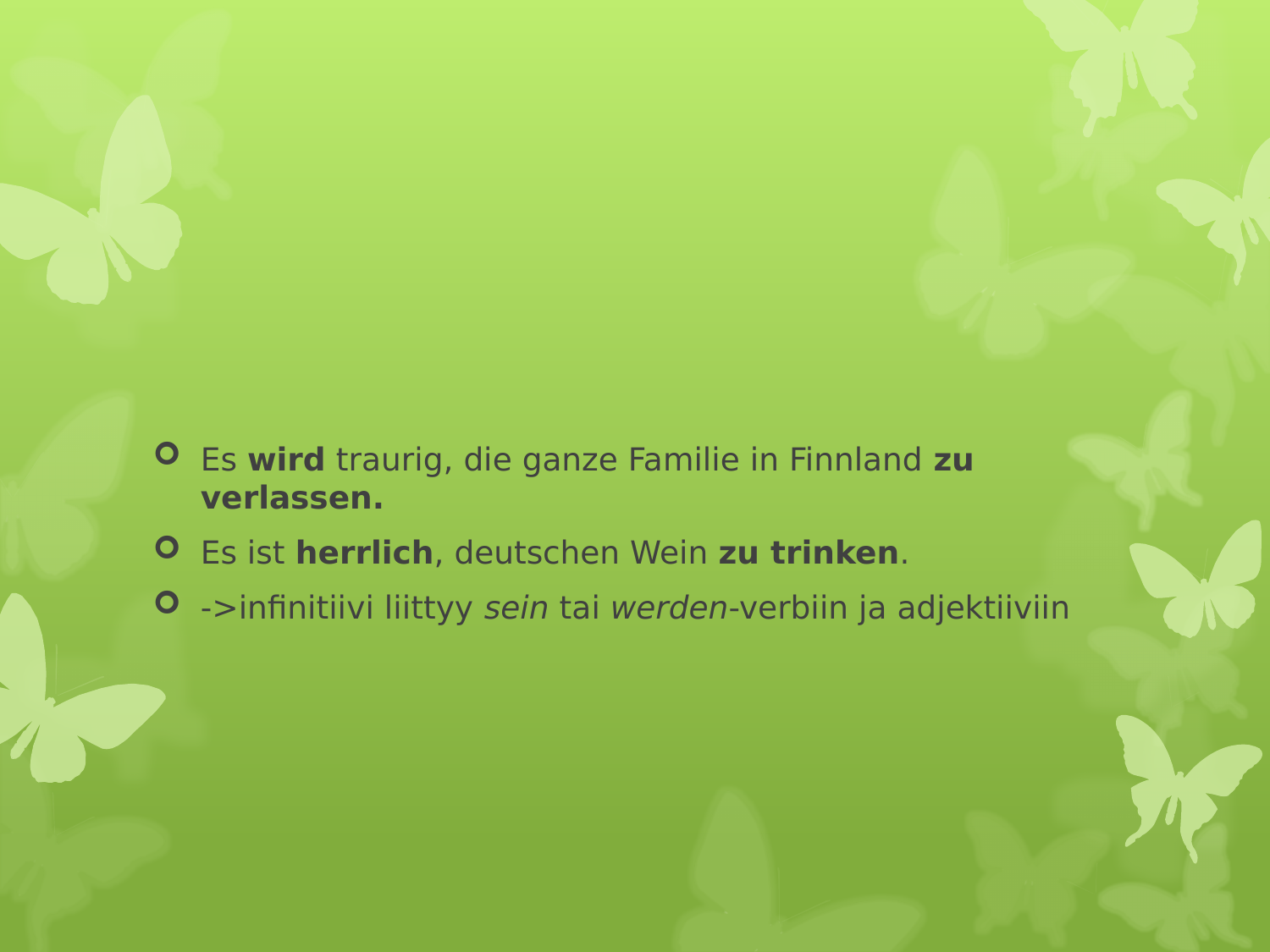

Es wird traurig, die ganze Familie in Finnland zu verlassen.
Es ist herrlich, deutschen Wein zu trinken.
->infinitiivi liittyy sein tai werden-verbiin ja adjektiiviin